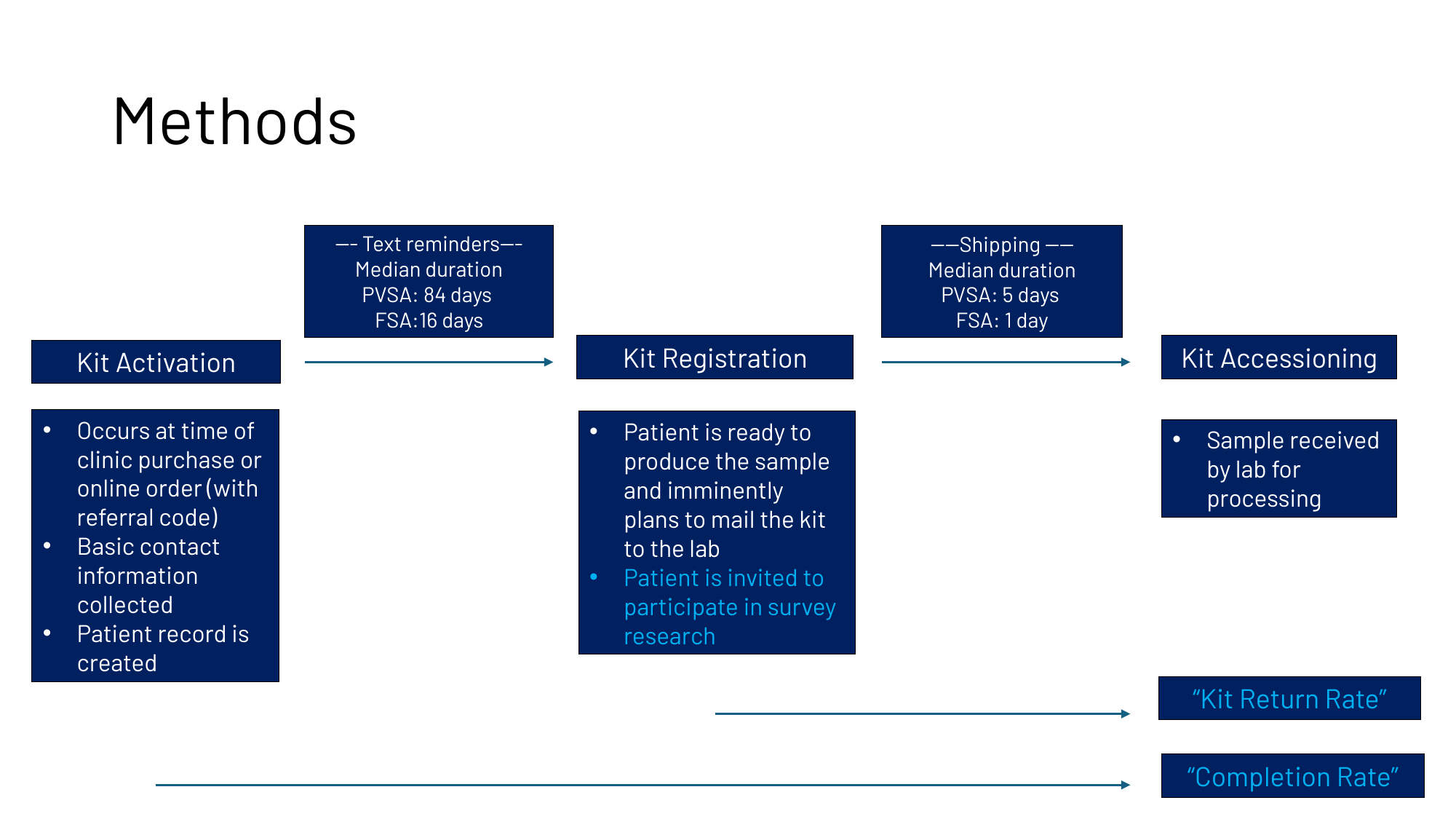

# Methods
--- Text reminders---
Median duration
PVSA: 84 days
FSA:16 days
----Shipping ----
Median duration
PVSA: 5 days
FSA: 1 day
Kit Registration
Kit Accessioning
Kit Activation
Occurs at time of clinic purchase or online order (with referral code)
Basic contact information collected
Patient record is created
Patient is ready to produce the sample and imminently plans to mail the kit to the lab
Patient is invited to participate in survey research
Sample received by lab for processing
“Kit Return Rate”
“Completion Rate”